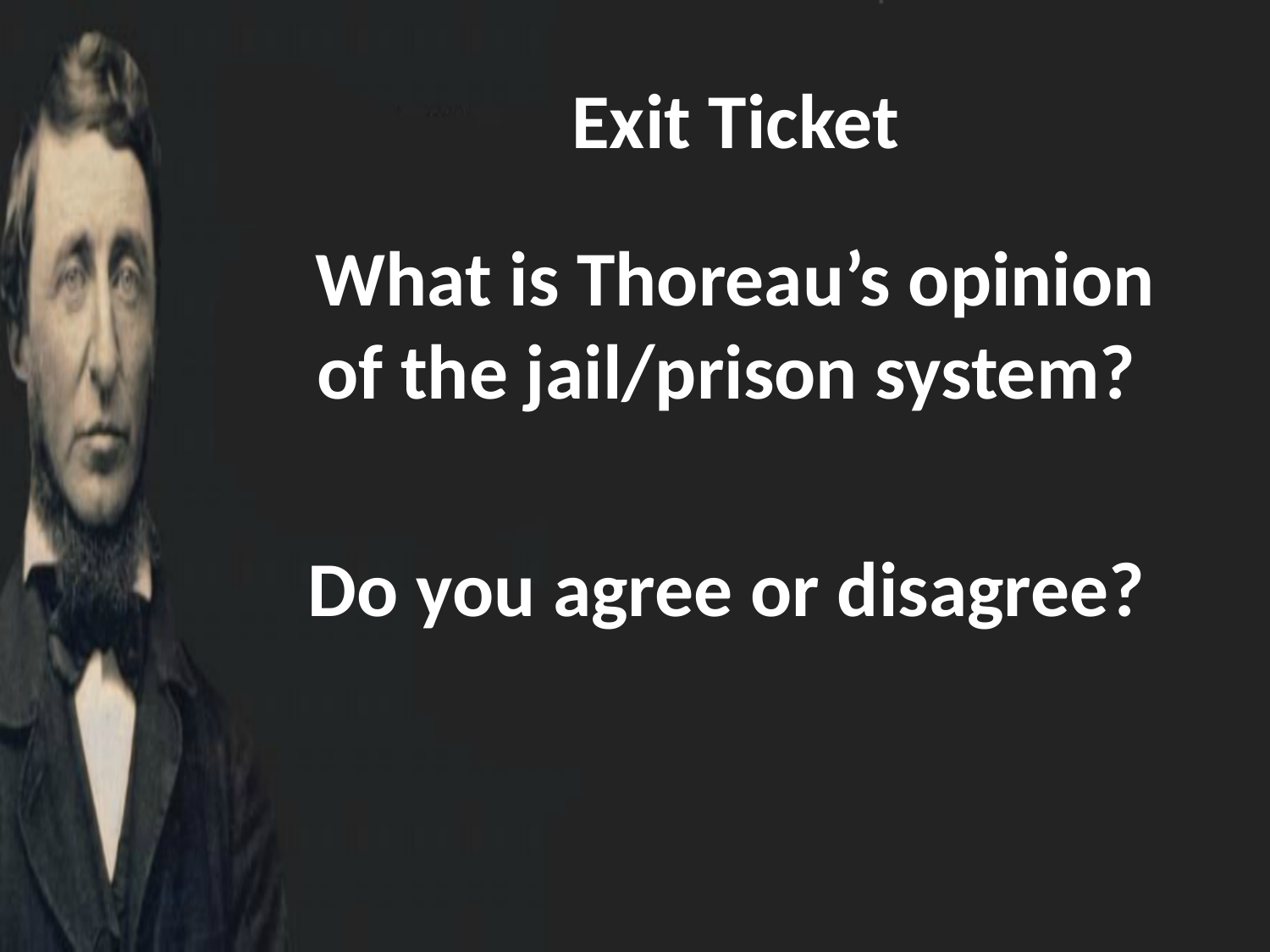

# Exit Ticket
What is Thoreau’s opinion of the jail/prison system?

Do you agree or disagree?